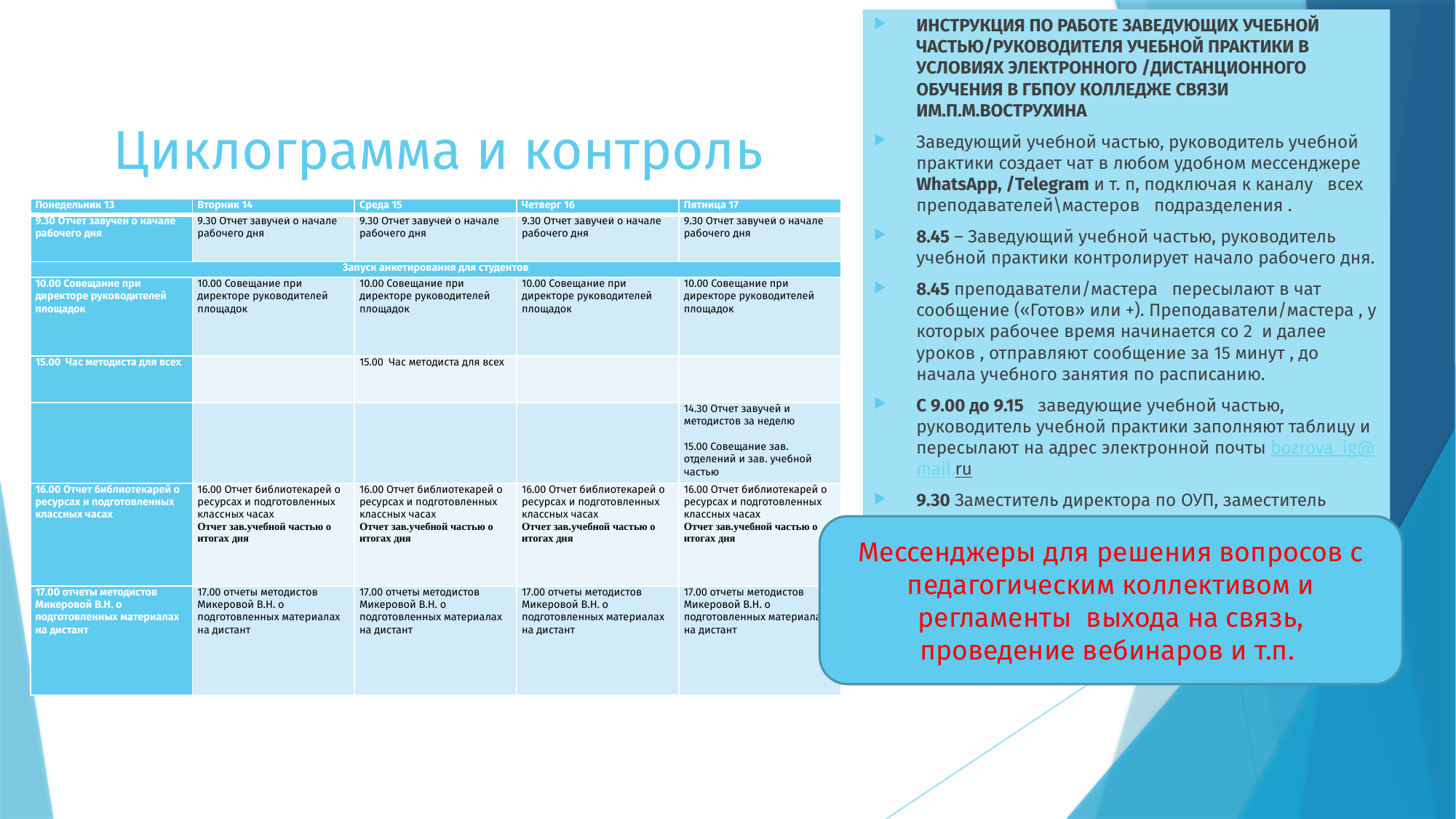

ИНСТРУКЦИЯ ПО РАБОТЕ ЗАВЕДУЮЩИХ УЧЕБНОЙ ЧАСТЬЮ/РУКОВОДИТЕЛЯ УЧЕБНОЙ ПРАКТИКИ В УСЛОВИЯХ ЭЛЕКТРОННОГО /ДИСТАНЦИОННОГО ОБУЧЕНИЯ В ГБПОУ КОЛЛЕДЖЕ СВЯЗИ ИМ.П.М.ВОСТРУХИНА
Заведующий учебной частью, руководитель учебной практики создает чат в любом удобном мессенджере WhatsApp, /Telegram и т. п, подключая к каналу   всех преподавателей\мастеров   подразделения .
8.45 – Заведующий учебной частью, руководитель учебной практики контролирует начало рабочего дня.
8.45 преподаватели/мастера   пересылают в чат сообщение («Готов» или +). Преподаватели/мастера , у которых рабочее время начинается со 2  и далее уроков , отправляют сообщение за 15 минут , до начала учебного занятия по расписанию.
С 9.00 до 9.15   заведующие учебной частью, руководитель учебной практики заполняют таблицу и пересылают на адрес электронной почты bozrova_ig@mail.ru
9.30 Заместитель директора по ОУП, заместитель директора по УПР  докладывает Директору колледжа о начале учебного дня и ходе образовательного процесса.

# Циклограмма и контроль
| Понедельник 13 | Вторник 14 | Среда 15 | Четверг 16 | Пятница 17 |
| --- | --- | --- | --- | --- |
| 9.30 Отчет завучей о начале рабочего дня | 9.30 Отчет завучей о начале рабочего дня | 9.30 Отчет завучей о начале рабочего дня | 9.30 Отчет завучей о начале рабочего дня | 9.30 Отчет завучей о начале рабочего дня |
| Запуск анкетирования для студентов |  |  |  |  |
| 10.00 Совещание при директоре руководителей площадок | 10.00 Совещание при директоре руководителей площадок | 10.00 Совещание при директоре руководителей площадок | 10.00 Совещание при директоре руководителей площадок | 10.00 Совещание при директоре руководителей площадок |
| 15.00  Час методиста для всех |  | 15.00  Час методиста для всех |  |  |
|  |  |  |  | 14.30 Отчет завучей и методистов за неделю   15.00 Совещание зав. отделений и зав. учебной частью |
| 16.00 Отчет библиотекарей о ресурсах и подготовленных классных часах | 16.00 Отчет библиотекарей о ресурсах и подготовленных классных часах Отчет зав.учебной частью о итогах дня | 16.00 Отчет библиотекарей о ресурсах и подготовленных классных часах Отчет зав.учебной частью о итогах дня | 16.00 Отчет библиотекарей о ресурсах и подготовленных классных часах Отчет зав.учебной частью о итогах дня | 16.00 Отчет библиотекарей о ресурсах и подготовленных классных часах Отчет зав.учебной частью о итогах дня |
| 17.00 отчеты методистов Микеровой В.Н. о подготовленных материалах на дистант | 17.00 отчеты методистов Микеровой В.Н. о подготовленных материалах на дистант | 17.00 отчеты методистов Микеровой В.Н. о подготовленных материалах на дистант | 17.00 отчеты методистов Микеровой В.Н. о подготовленных материалах на дистант | 17.00 отчеты методистов Микеровой В.Н. о подготовленных материалах на дистант |
Мессенджеры для решения вопросов с педагогическим коллективом и регламенты  выхода на связь, проведение вебинаров и т.п.